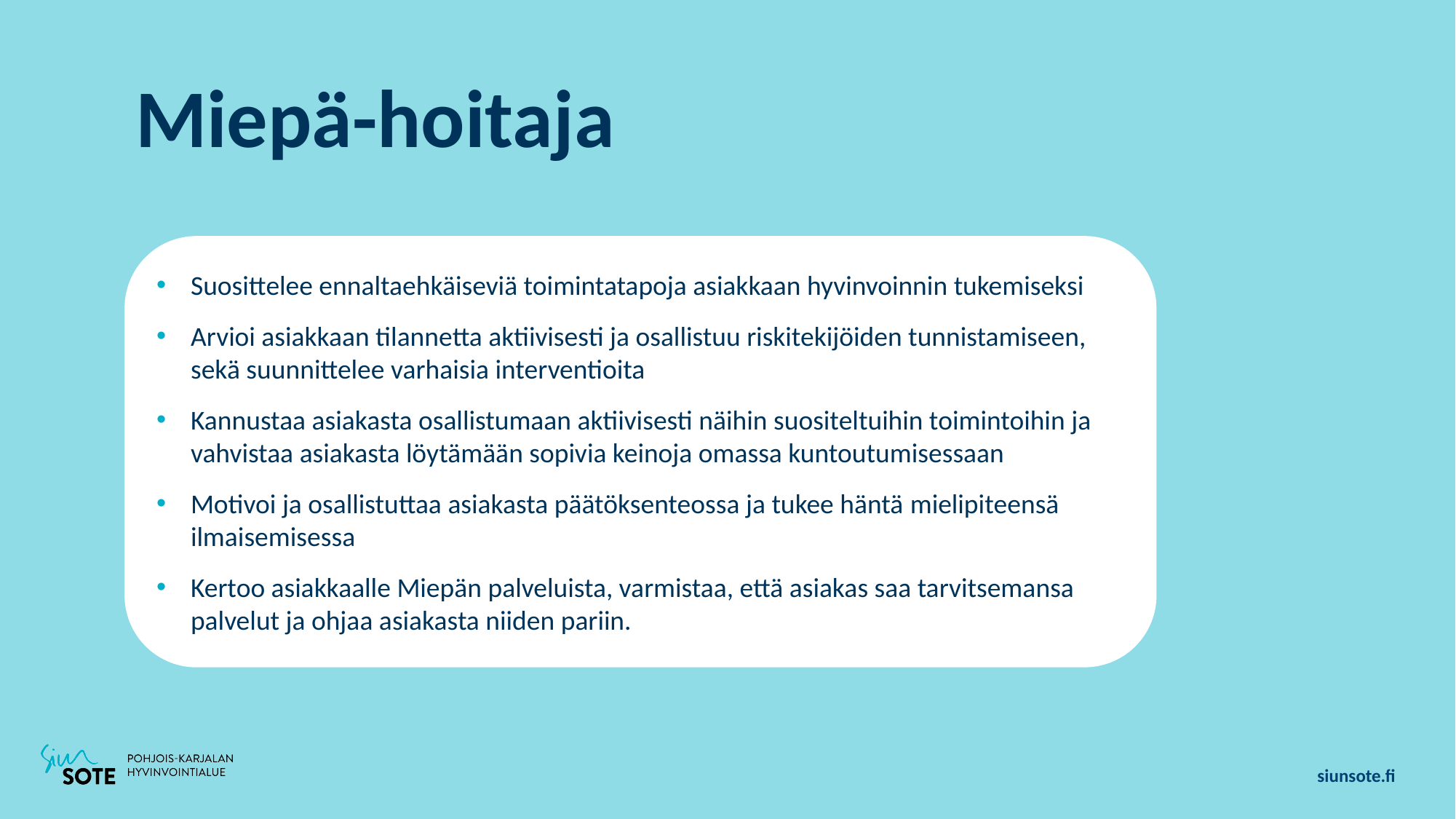

Miepä-hoitaja
Suosittelee ennaltaehkäiseviä toimintatapoja asiakkaan hyvinvoinnin tukemiseksi
Arvioi asiakkaan tilannetta aktiivisesti ja osallistuu riskitekijöiden tunnistamiseen, sekä suunnittelee varhaisia interventioita
Kannustaa asiakasta osallistumaan aktiivisesti näihin suositeltuihin toimintoihin ja vahvistaa asiakasta löytämään sopivia keinoja omassa kuntoutumisessaan
Motivoi ja osallistuttaa asiakasta päätöksenteossa ja tukee häntä mielipiteensä ilmaisemisessa
Kertoo asiakkaalle Miepän palveluista, varmistaa, että asiakas saa tarvitsemansa palvelut ja ohjaa asiakasta niiden pariin.